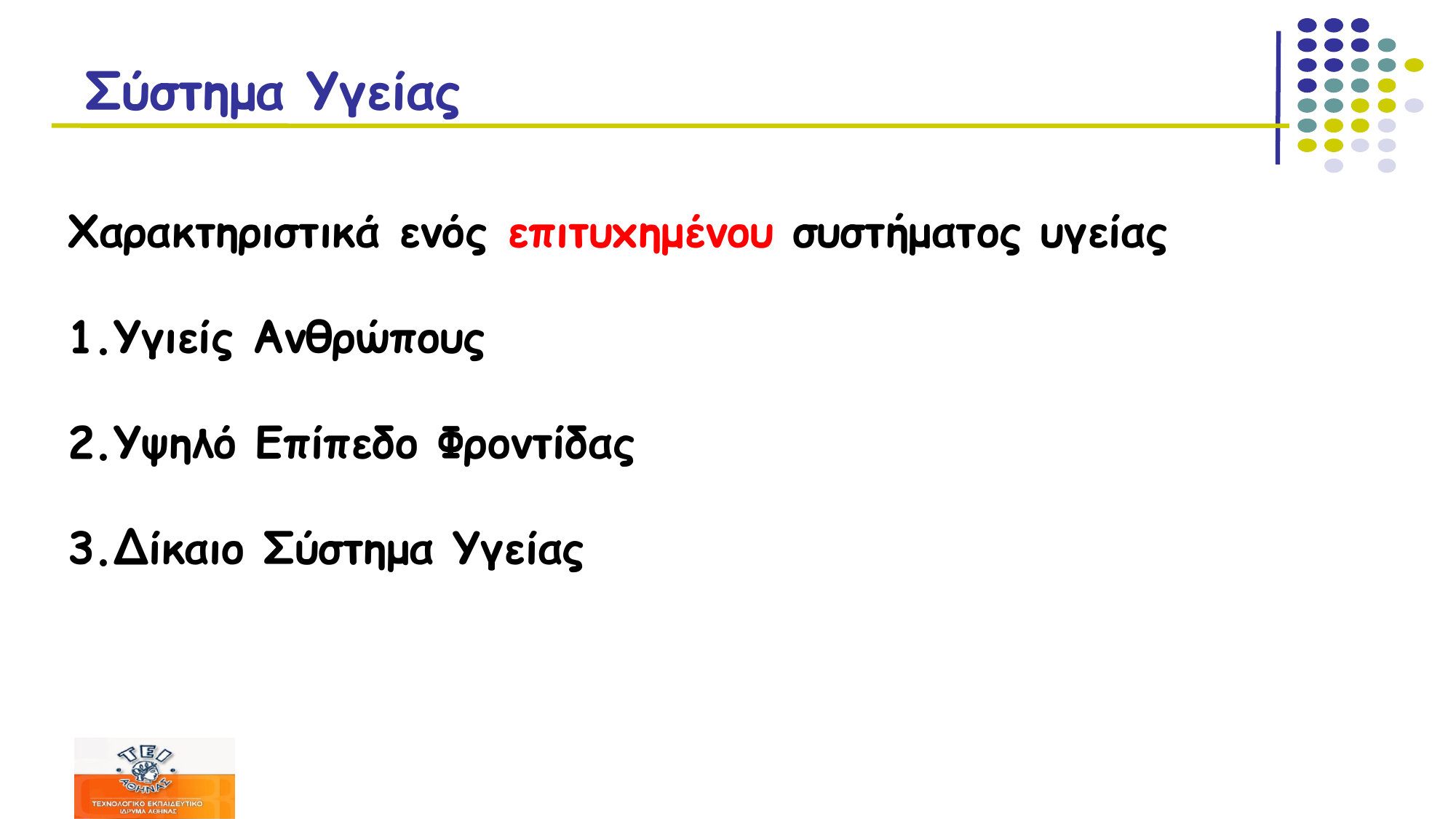

# Σύστημα Υγείας
Χαρακτηριστικά ενός επιτυχημένου συστήματος υγείας

Υγιείς Ανθρώπους

Υψηλό Επίπεδο Φροντίδας

Δίκαιο Σύστημα Υγείας